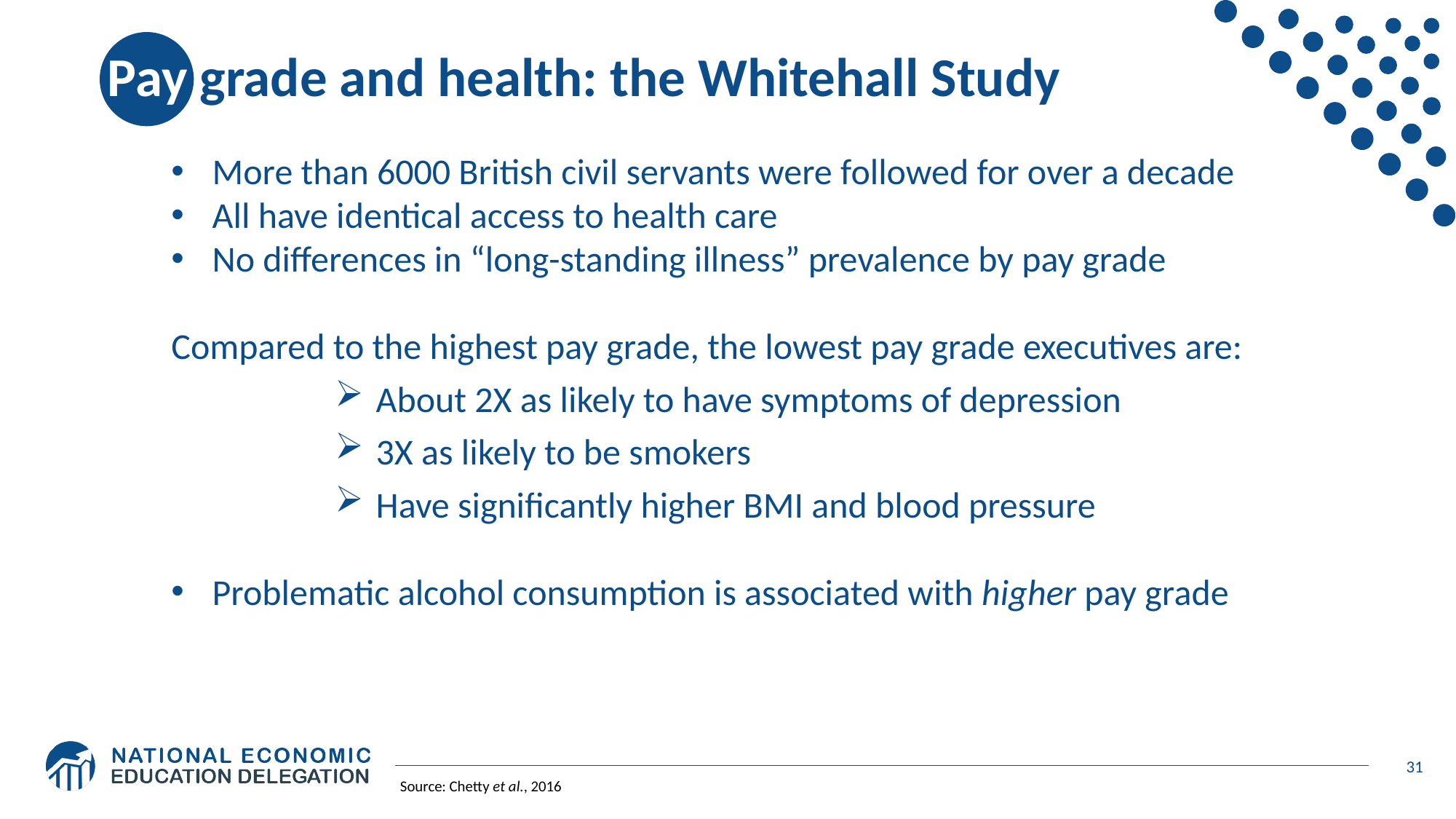

# Pay grade and health: the Whitehall Study
More than 6000 British civil servants were followed for over a decade
All have identical access to health care
No differences in “long-standing illness” prevalence by pay grade

Compared to the highest pay grade, the lowest pay grade executives are:
About 2X as likely to have symptoms of depression
3X as likely to be smokers
Have significantly higher BMI and blood pressure

Problematic alcohol consumption is associated with higher pay grade
31
Source: Chetty et al., 2016